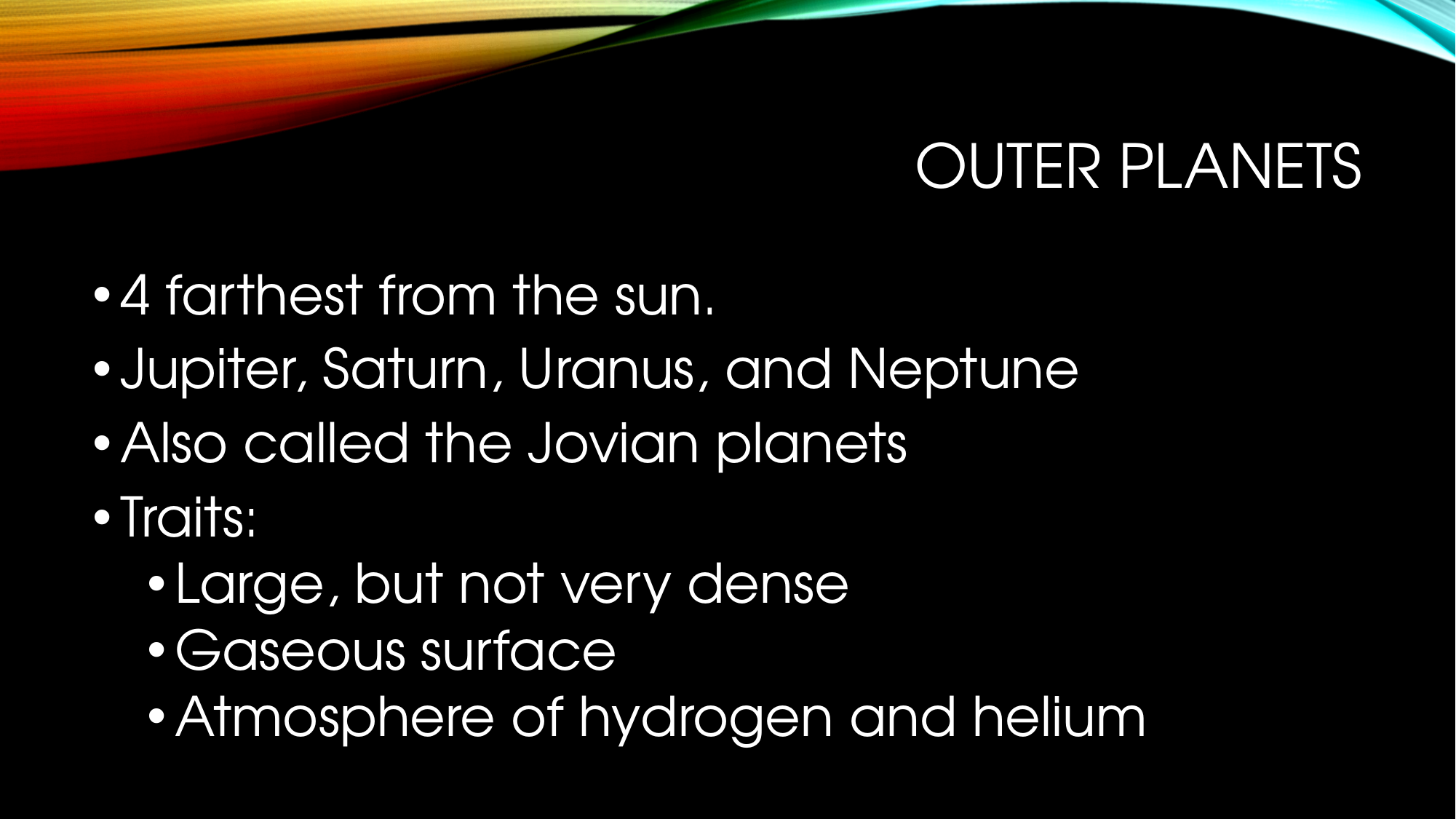

# Outer Planets
4 farthest from the sun.
Jupiter, Saturn, Uranus, and Neptune
Also called the Jovian planets
Traits:
Large, but not very dense
Gaseous surface
Atmosphere of hydrogen and helium